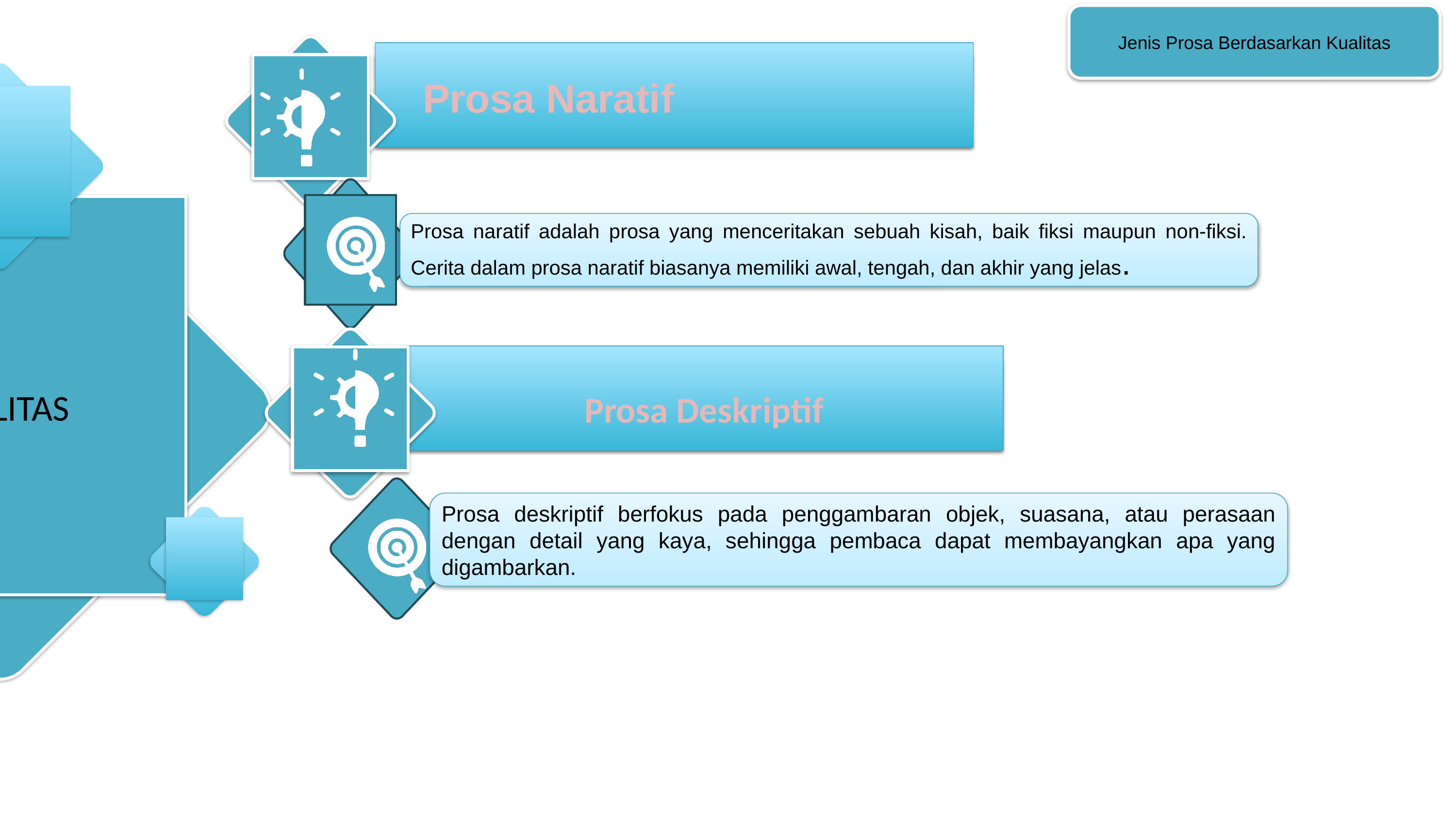

Jenis Prosa Berdasarkan Kualitas

Prosa Naratif

KUALITAS

Prosa naratif adalah prosa yang menceritakan sebuah kisah, baik fiksi maupun non-fiksi. Cerita dalam prosa naratif biasanya memiliki awal, tengah, dan akhir yang jelas.

Prosa Deskriptif

Prosa deskriptif berfokus pada penggambaran objek, suasana, atau perasaan dengan detail yang kaya, sehingga pembaca dapat membayangkan apa yang digambarkan.
Our Mission